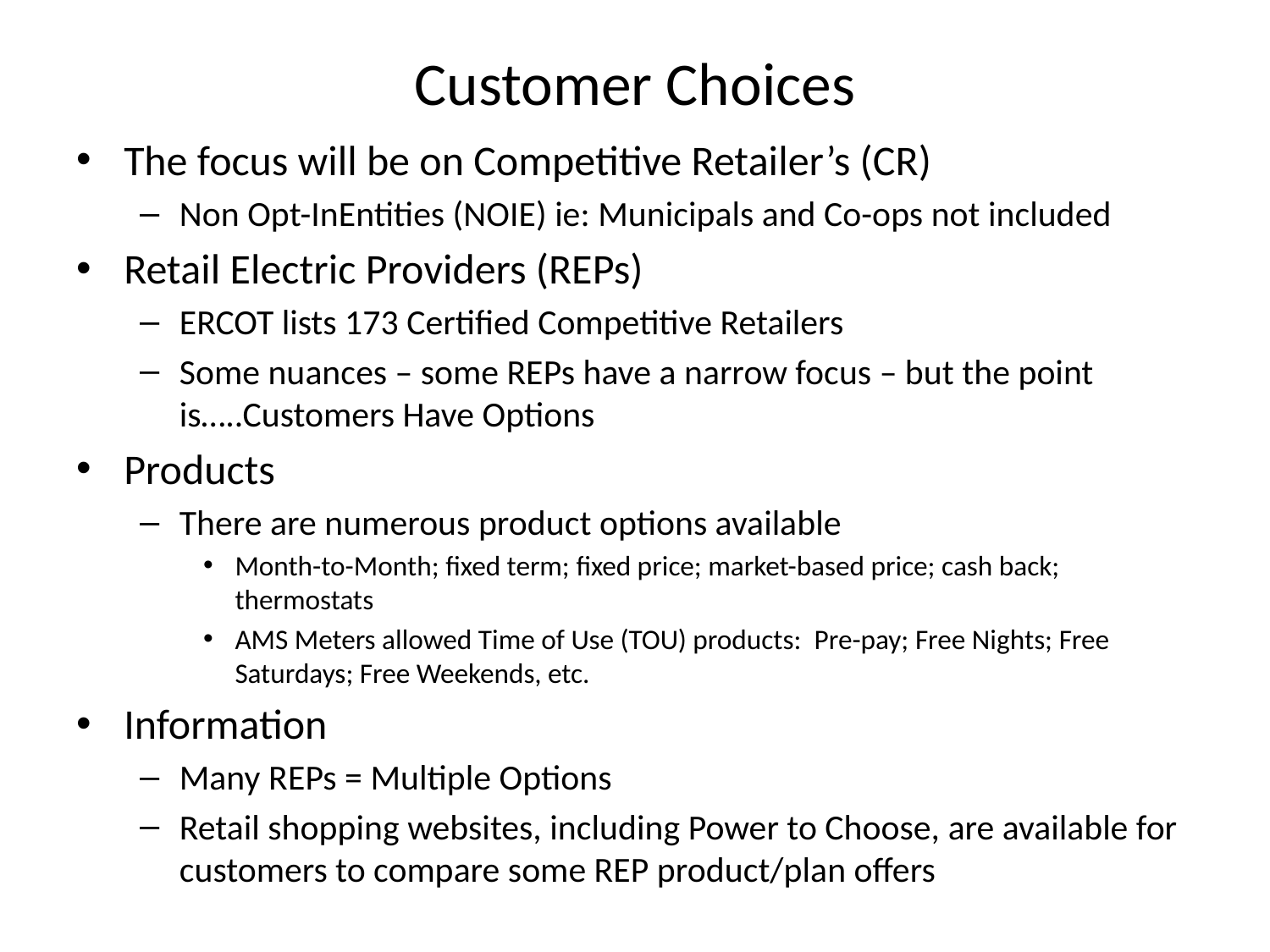

# Customer Choices
The focus will be on Competitive Retailer’s (CR)
Non Opt-InEntities (NOIE) ie: Municipals and Co-ops not included
Retail Electric Providers (REPs)
ERCOT lists 173 Certified Competitive Retailers
Some nuances – some REPs have a narrow focus – but the point is…..Customers Have Options
Products
There are numerous product options available
Month-to-Month; fixed term; fixed price; market-based price; cash back; thermostats
AMS Meters allowed Time of Use (TOU) products:  Pre-pay; Free Nights; Free Saturdays; Free Weekends, etc.
Information
Many REPs = Multiple Options
Retail shopping websites, including Power to Choose, are available for customers to compare some REP product/plan offers